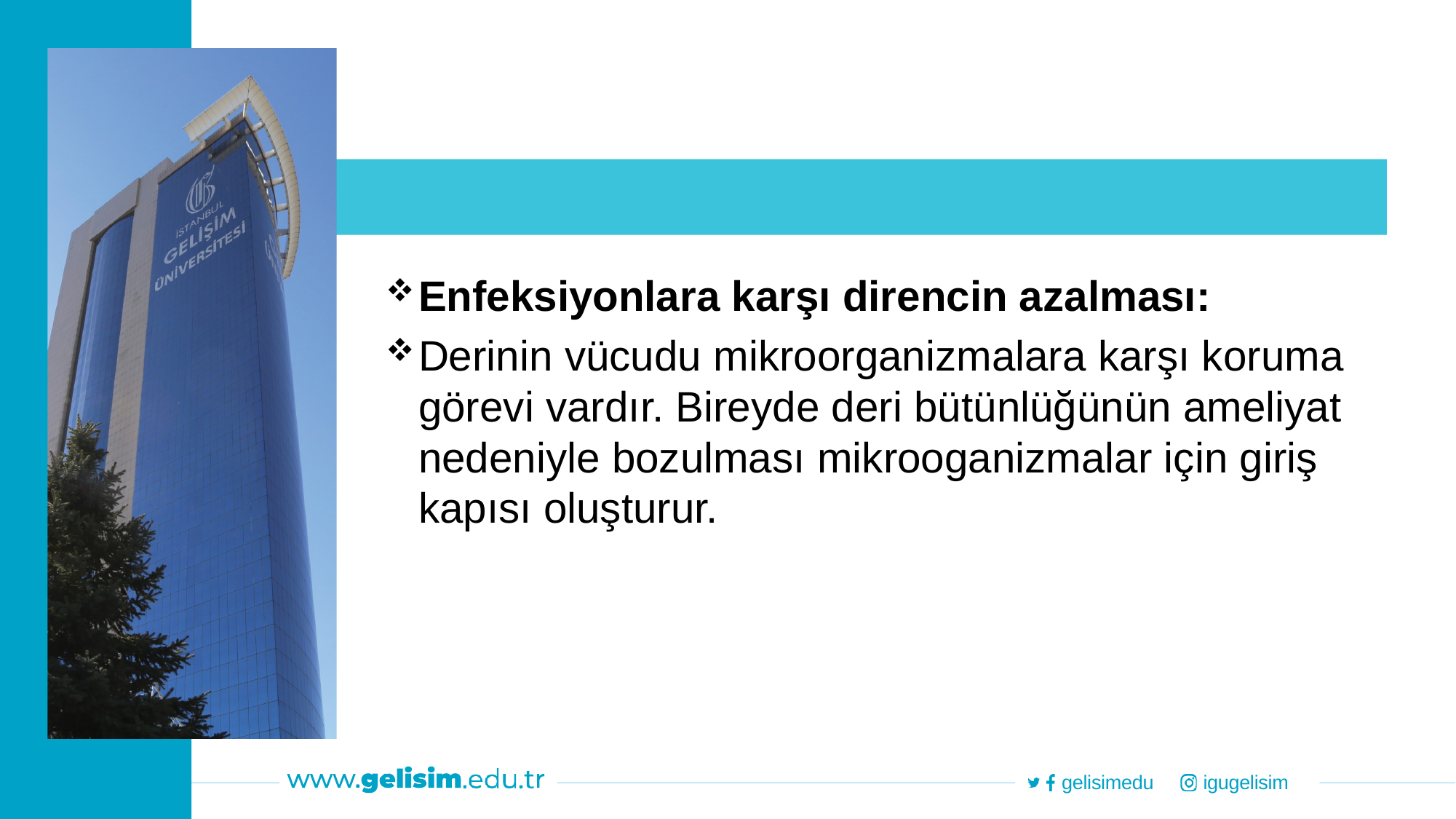

Enfeksiyonlara karşı direncin azalması:
Derinin vücudu mikroorganizmalara karşı koruma görevi vardır. Bireyde deri bütünlüğünün ameliyat nedeniyle bozulması mikrooganizmalar için giriş kapısı oluşturur.